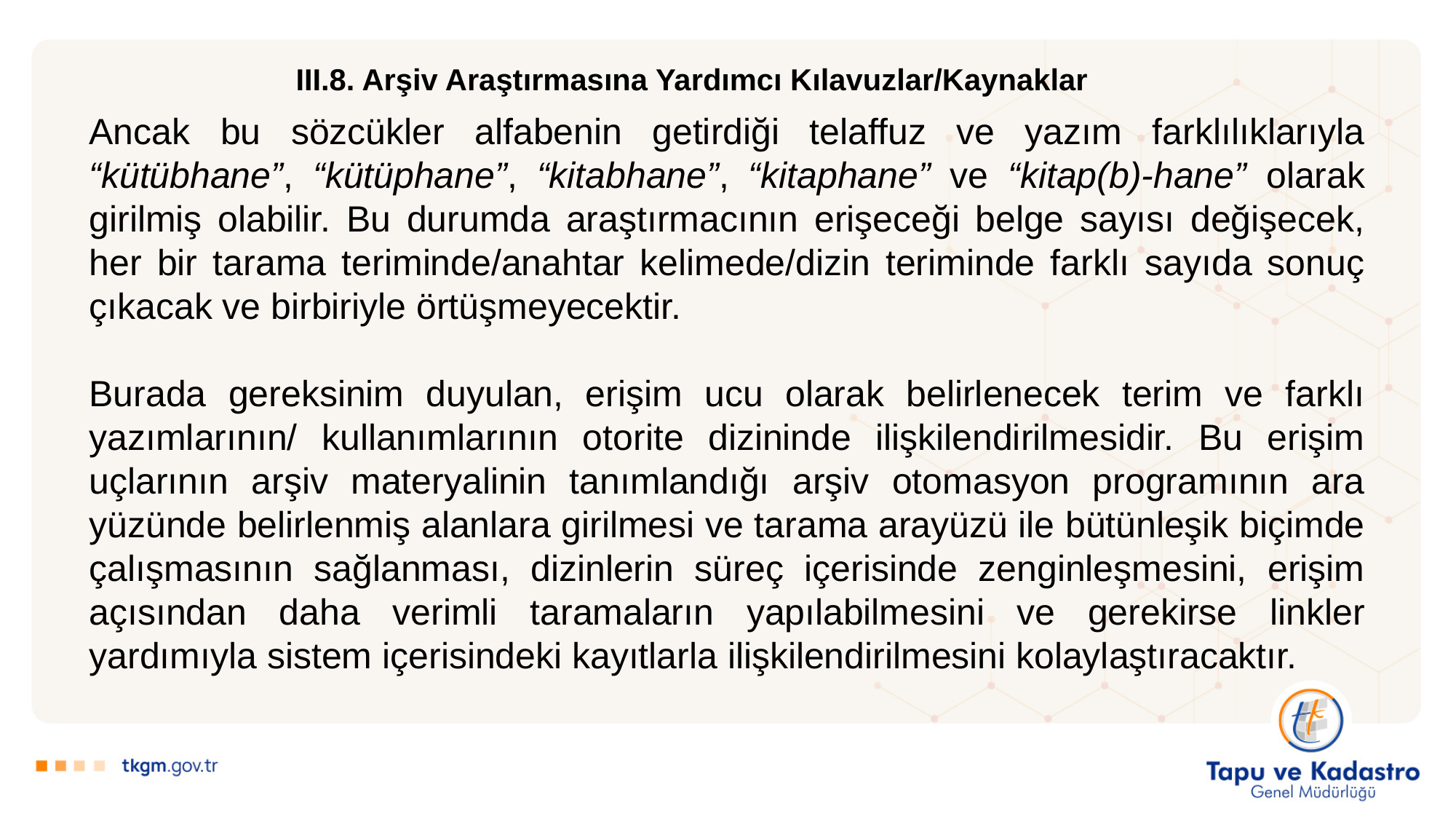

III.8. Arşiv Araştırmasına Yardımcı Kılavuzlar/Kaynaklar
Ancak bu sözcükler alfabenin getirdiği telaffuz ve yazım farklılıklarıyla “kütübhane”, “kütüphane”, “kitabhane”, “kitaphane” ve “kitap(b)-hane” olarak girilmiş olabilir. Bu durumda araştırmacının erişeceği belge sayısı değişecek, her bir tarama teriminde/anahtar kelimede/dizin teriminde farklı sayıda sonuç çıkacak ve birbiriyle örtüşmeyecektir.

Burada gereksinim duyulan, erişim ucu olarak belirlenecek terim ve farklı yazımlarının/ kullanımlarının otorite dizininde ilişkilendirilmesidir. Bu erişim uçlarının arşiv materyalinin tanımlandığı arşiv otomasyon programının ara yüzünde belirlenmiş alanlara girilmesi ve tarama arayüzü ile bütünleşik biçimde çalışmasının sağlanması, dizinlerin süreç içerisinde zenginleşmesini, erişim açısından daha verimli taramaların yapılabilmesini ve gerekirse linkler yardımıyla sistem içerisindeki kayıtlarla ilişkilendirilmesini kolaylaştıracaktır.